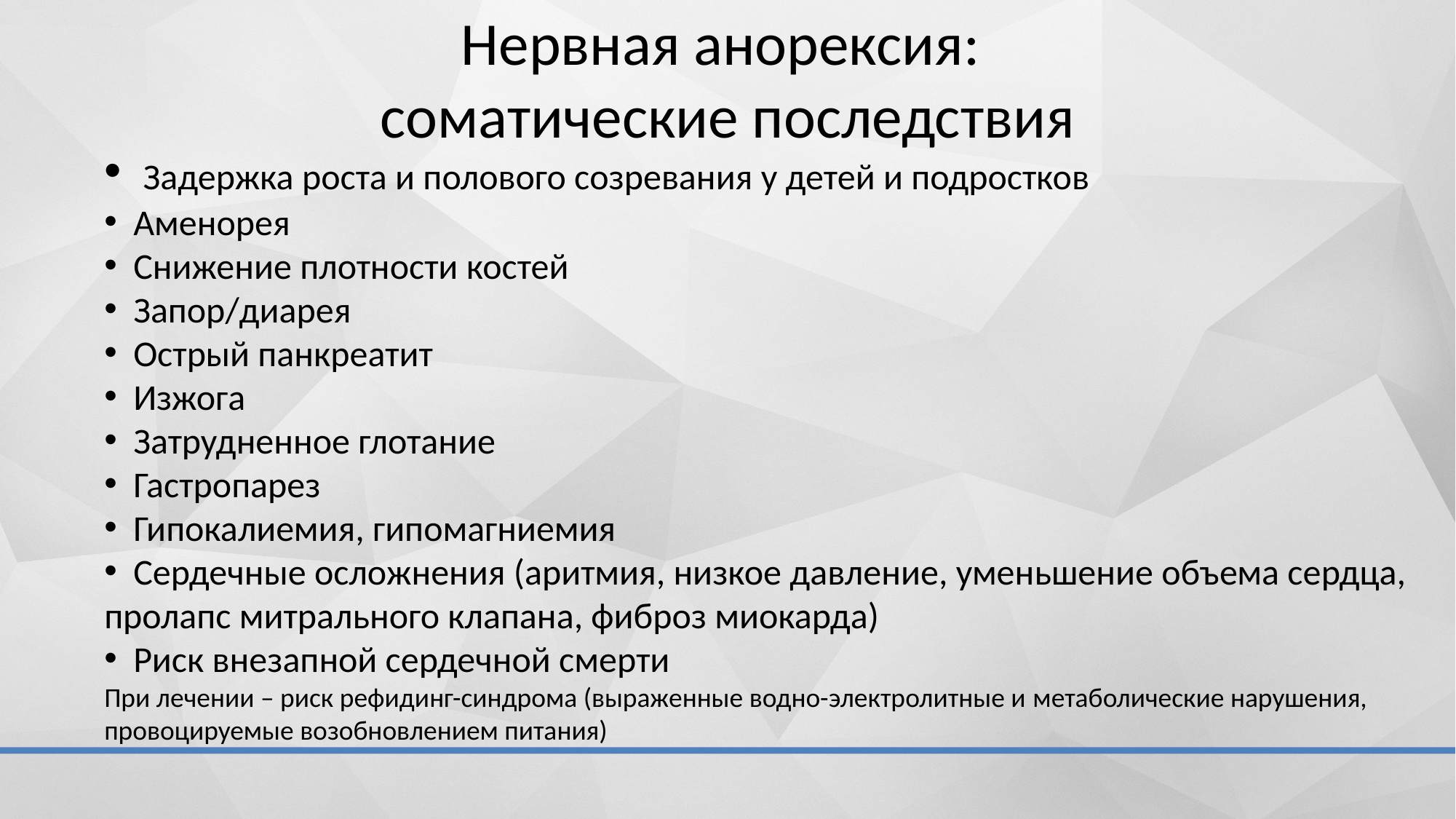

# Нервная анорексия: соматические последствия

  Задержка роста и полового созревания у детей и подростков
  Аменорея
  Снижение плотности костей
  Запор/диарея
  Острый панкреатит
  Изжога
  Затрудненное глотание
  Гастропарез
  Гипокалиемия, гипомагниемия
  Сердечные осложнения (аритмия, низкое давление, уменьшение объема сердца, пролапс митрального клапана, фиброз миокарда)
  Риск внезапной сердечной смерти
При лечении – риск рефидинг-синдрома (выраженные водно-электролитные и метаболические нарушения, провоцируемые возобновлением питания)